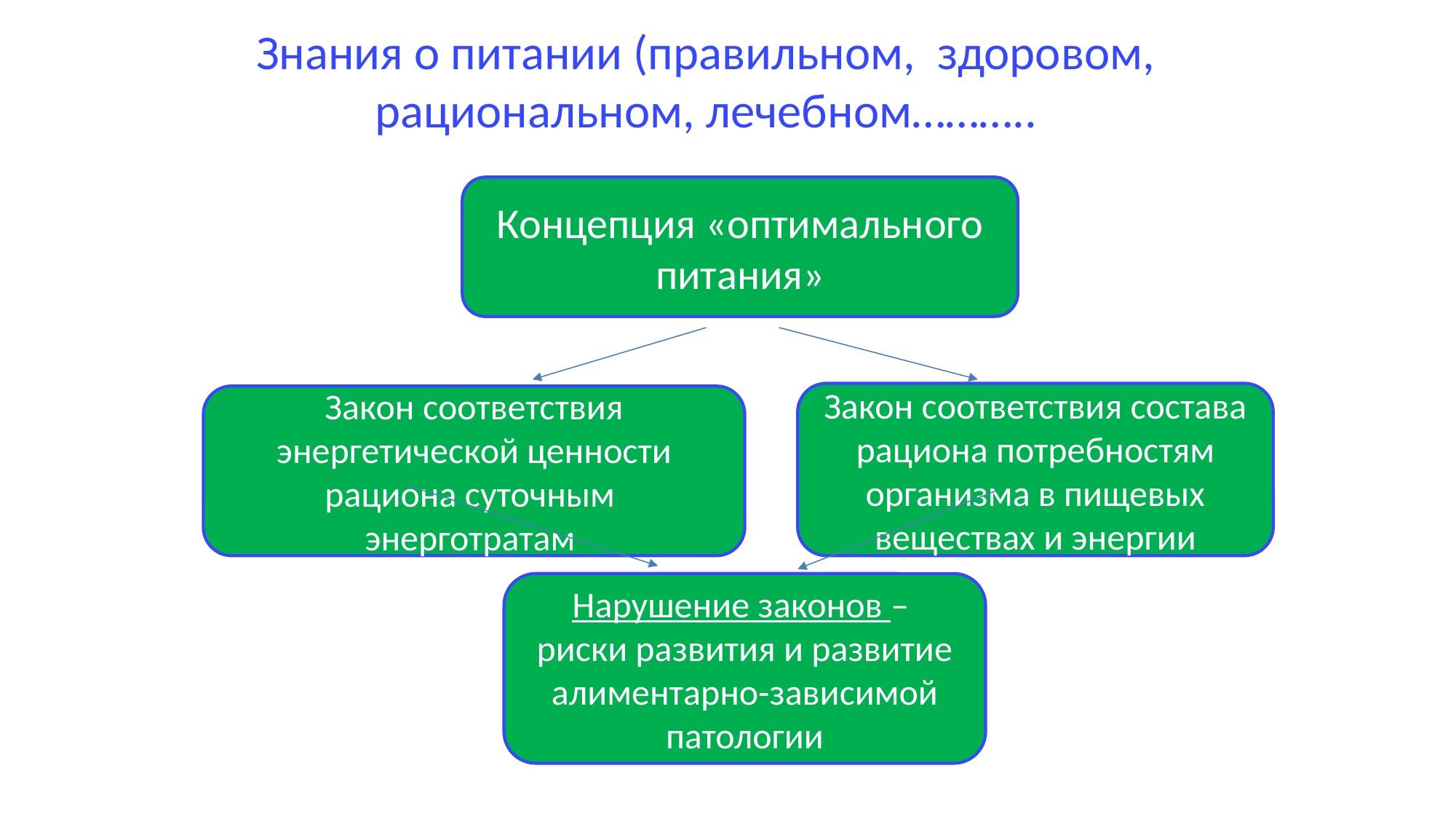

Знания о питании (правильном,  здоровом, рациональном, лечебном………..
Концепция «оптимального питания»
Закон соответствия состава рациона потребностям организма в пищевых веществах и энергии
Закон соответствия энергетической ценности рациона суточным  энерготратам
Нарушение законов –
риски развития и развитие алиментарно-зависимой патологии